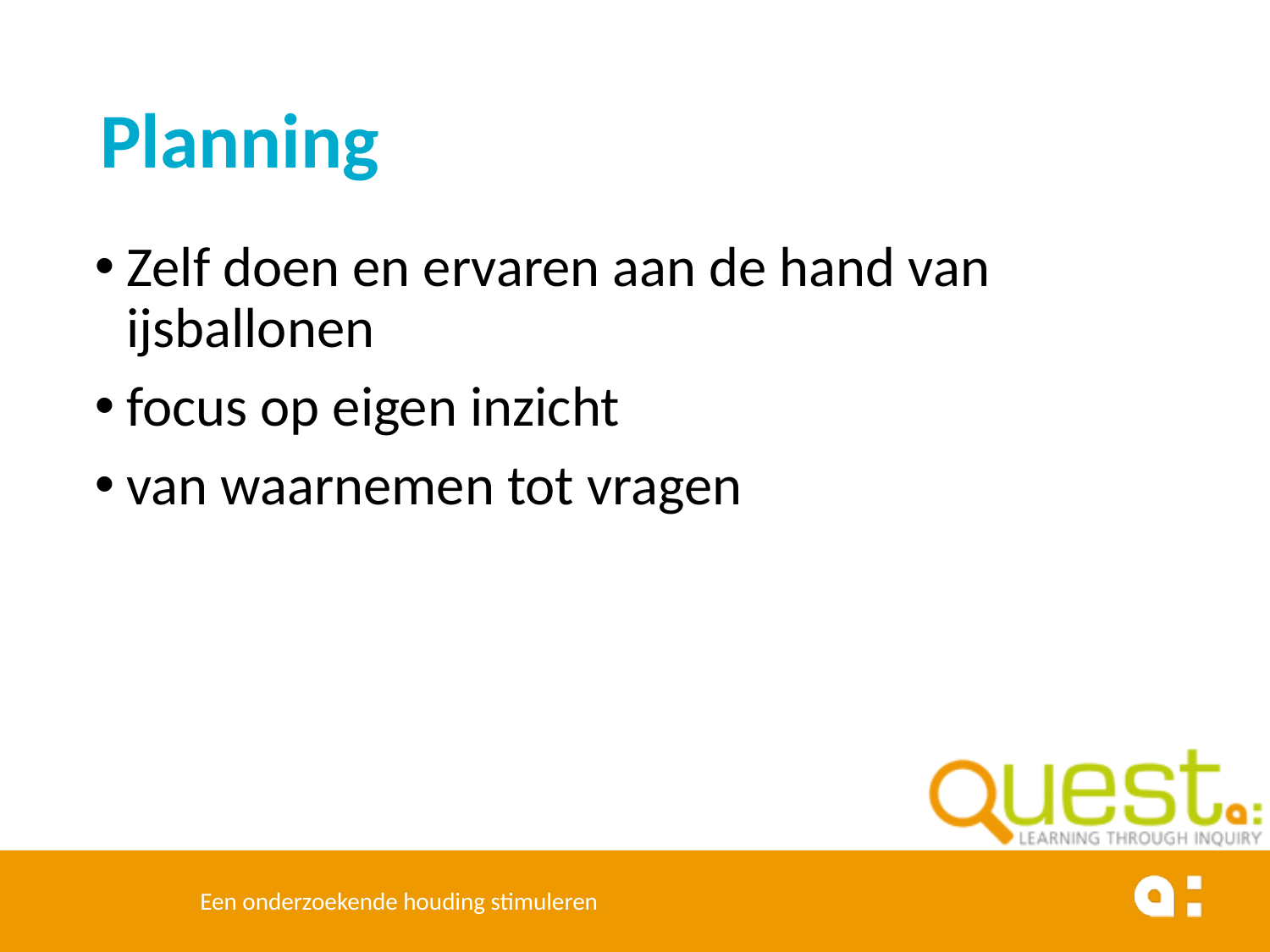

# Planning
Zelf doen en ervaren aan de hand van ijsballonen
focus op eigen inzicht
van waarnemen tot vragen